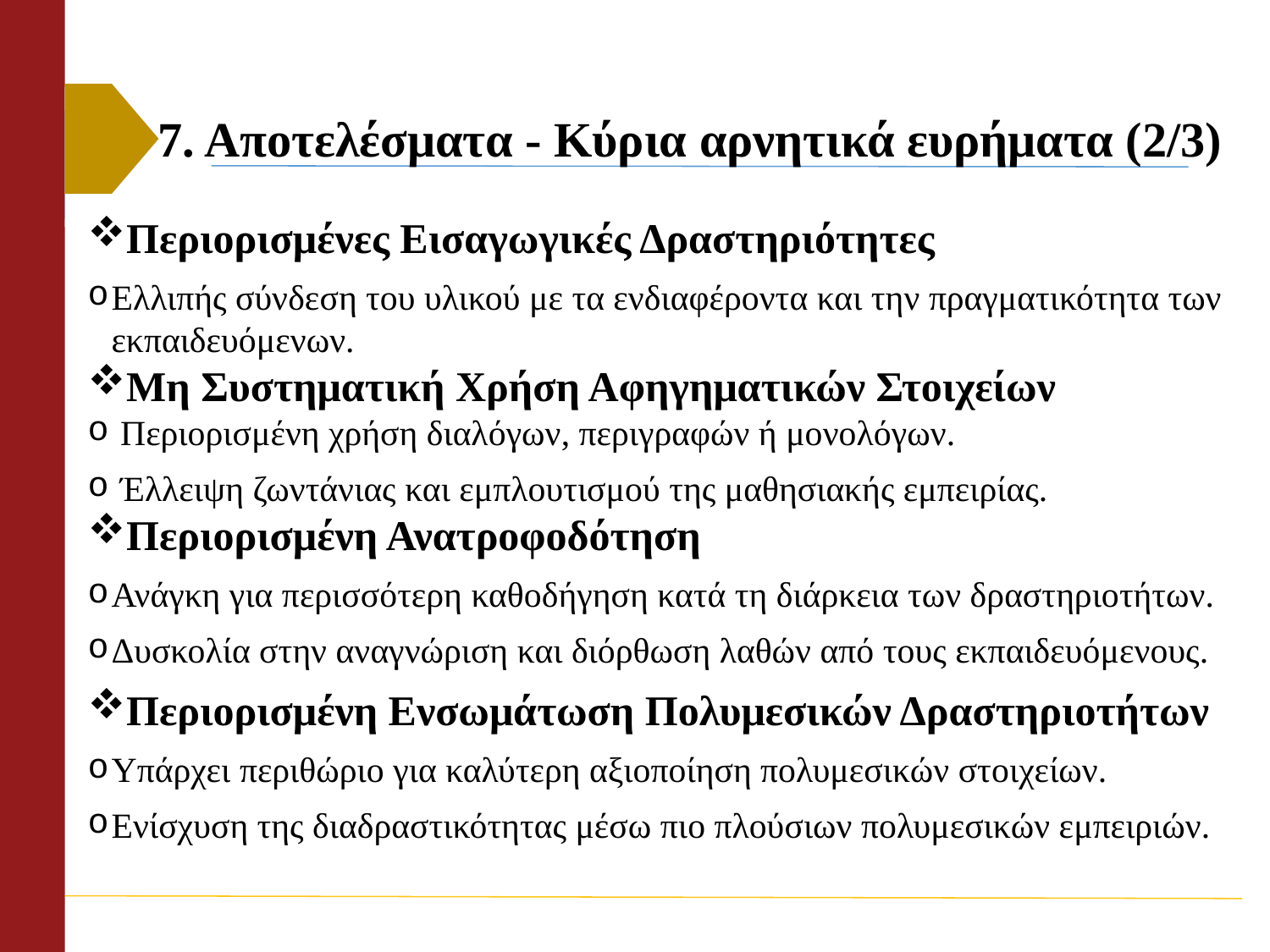

# 7. Αποτελέσματα - Κύρια αρνητικά ευρήματα (2/3)
Περιορισμένες Εισαγωγικές Δραστηριότητες
Ελλιπής σύνδεση του υλικού με τα ενδιαφέροντα και την πραγματικότητα των εκπαιδευόμενων.
Μη Συστηματική Χρήση Αφηγηματικών Στοιχείων
 Περιορισμένη χρήση διαλόγων, περιγραφών ή μονολόγων.
 Έλλειψη ζωντάνιας και εμπλουτισμού της μαθησιακής εμπειρίας.
Περιορισμένη Ανατροφοδότηση
Ανάγκη για περισσότερη καθοδήγηση κατά τη διάρκεια των δραστηριοτήτων.
Δυσκολία στην αναγνώριση και διόρθωση λαθών από τους εκπαιδευόμενους.
Περιορισμένη Ενσωμάτωση Πολυμεσικών Δραστηριοτήτων
Υπάρχει περιθώριο για καλύτερη αξιοποίηση πολυμεσικών στοιχείων.
Ενίσχυση της διαδραστικότητας μέσω πιο πλούσιων πολυμεσικών εμπειριών.